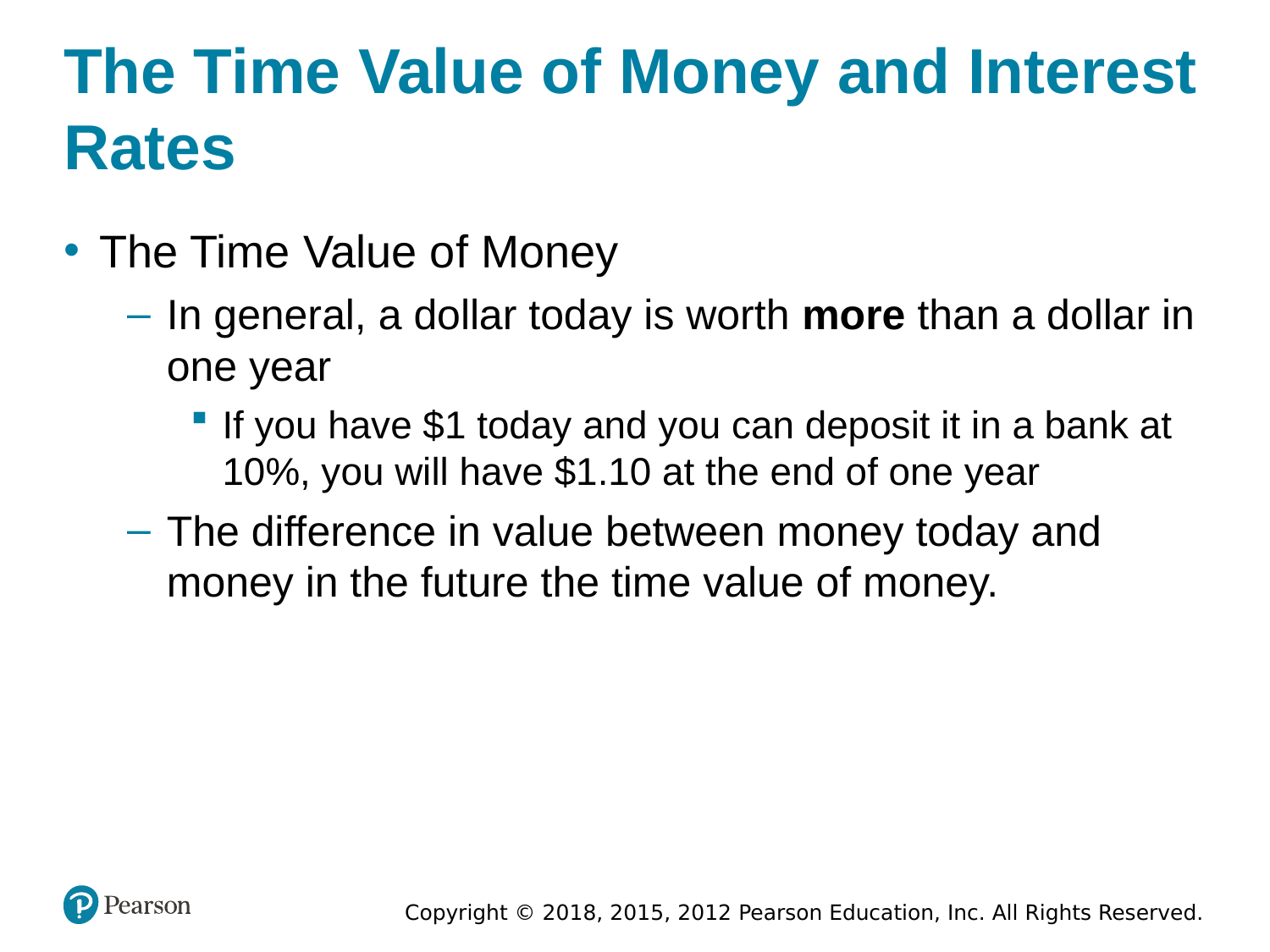

# The Time Value of Money and Interest Rates
The Time Value of Money
In general, a dollar today is worth more than a dollar in one year
If you have $1 today and you can deposit it in a bank at 10%, you will have $1.10 at the end of one year
The difference in value between money today and money in the future the time value of money.